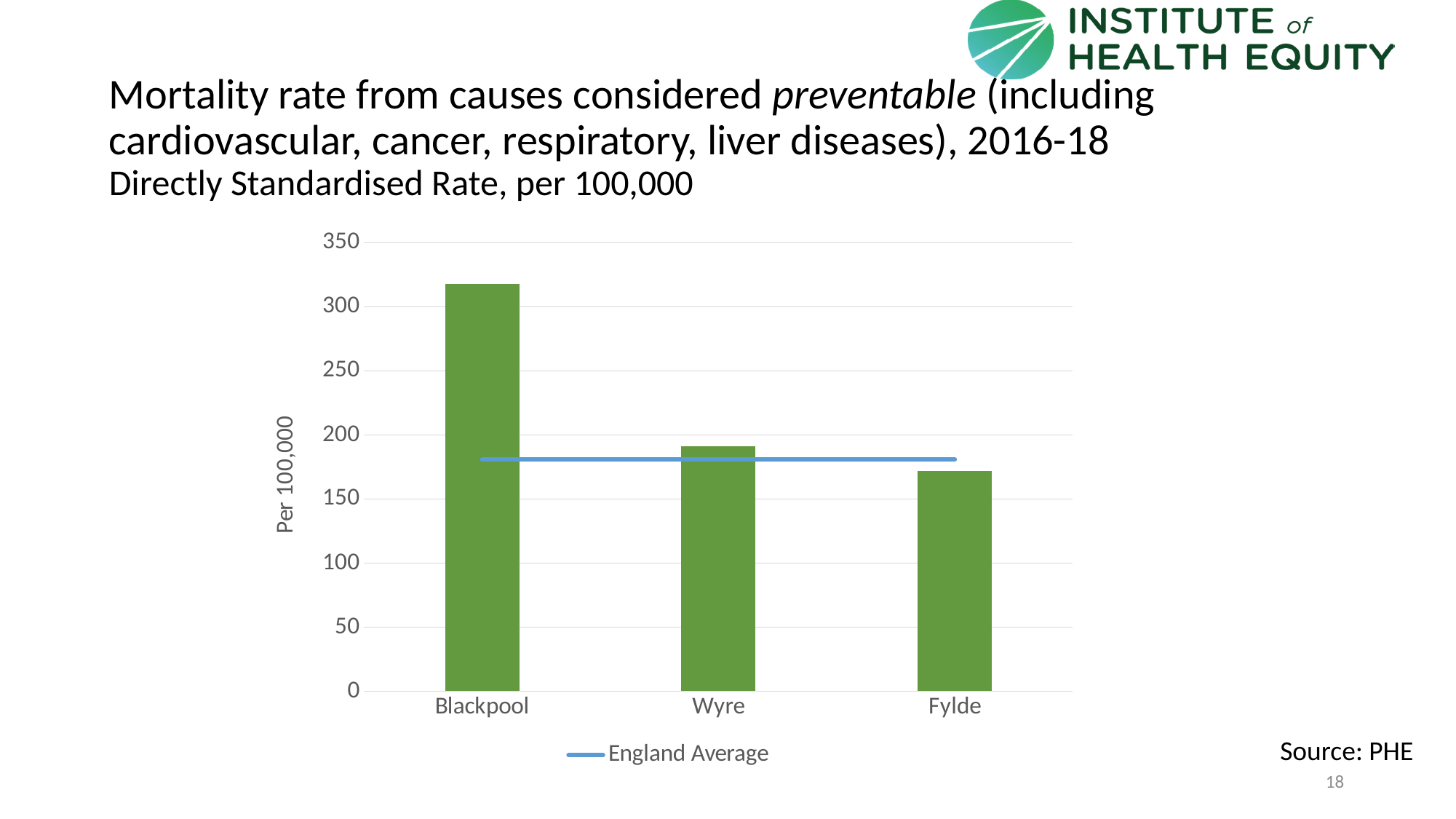

# Mortality rate from causes considered preventable (including cardiovascular, cancer, respiratory, liver diseases), 2016-18 Directly Standardised Rate, per 100,000

### Chart

| Category | Area | England Average |
|---|---|---|
| Blackpool | 318.0 | 180.8 |
| Wyre | 191.0 | 180.8 |
| Fylde | 172.1 | 180.8 |
Source: PHE
18